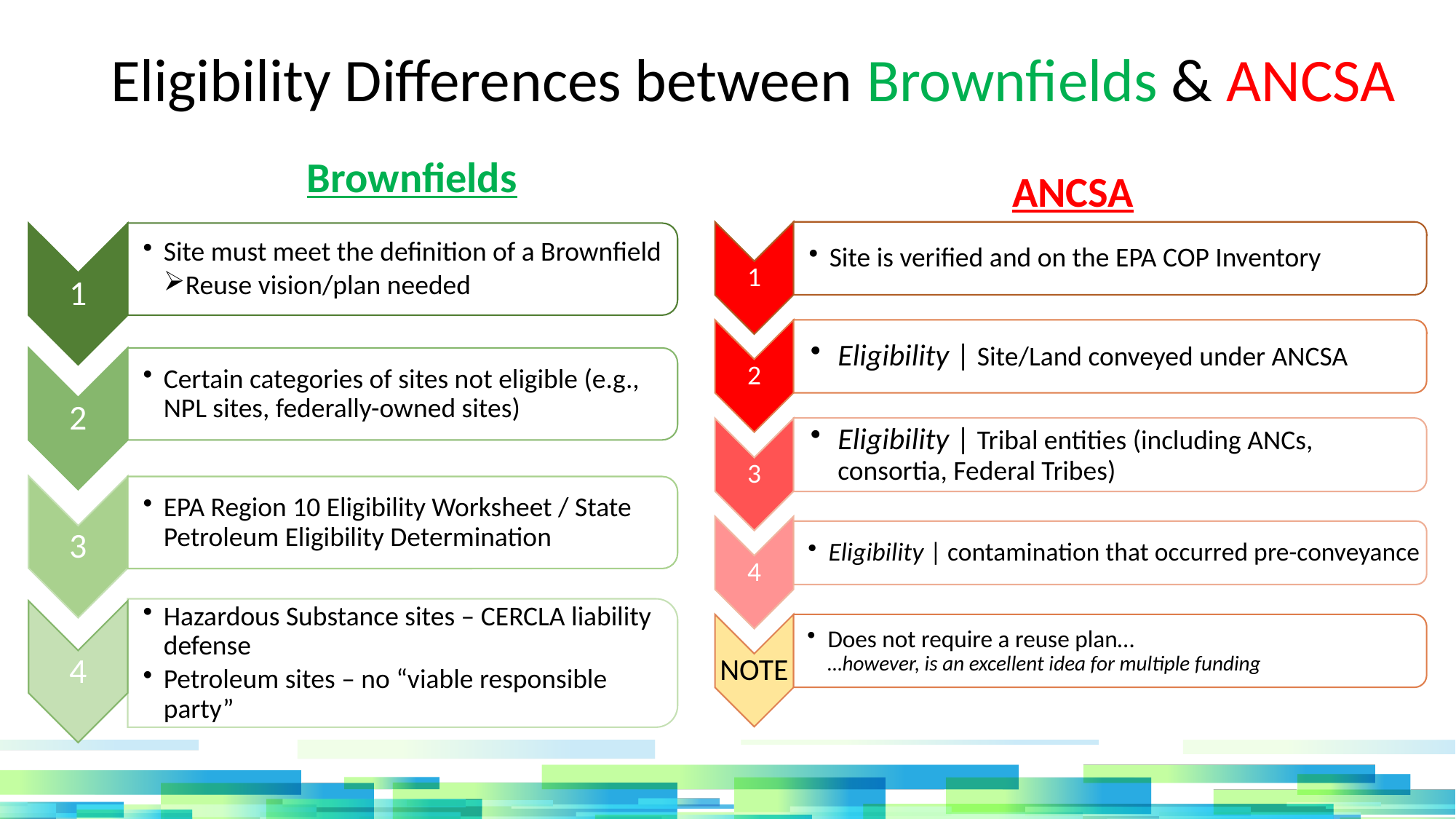

Eligibility Differences between Brownfields & ANCSA
Brownfields
ANCSA
1
Site must meet the definition of a Brownfield
Reuse vision/plan needed
2
Certain categories of sites not eligible (e.g., NPL sites, federally-owned sites)
3
Hazardous Substance sites – CERCLA liability defense
Petroleum sites – no “viable responsible party”
4
EPA Region 10 Eligibility Worksheet / State Petroleum Eligibility Determination
1
Site is verified and on the EPA COP Inventory
2
Eligibility | Site/Land conveyed under ANCSA
3
Eligibility | Tribal entities (including ANCs, consortia, Federal Tribes)
4
Eligibility | contamination that occurred pre-conveyance
NOTE
Does not require a reuse plan…
…however, is an excellent idea for multiple funding

4

Reuse and revitalization will help EPA to prioritize applications